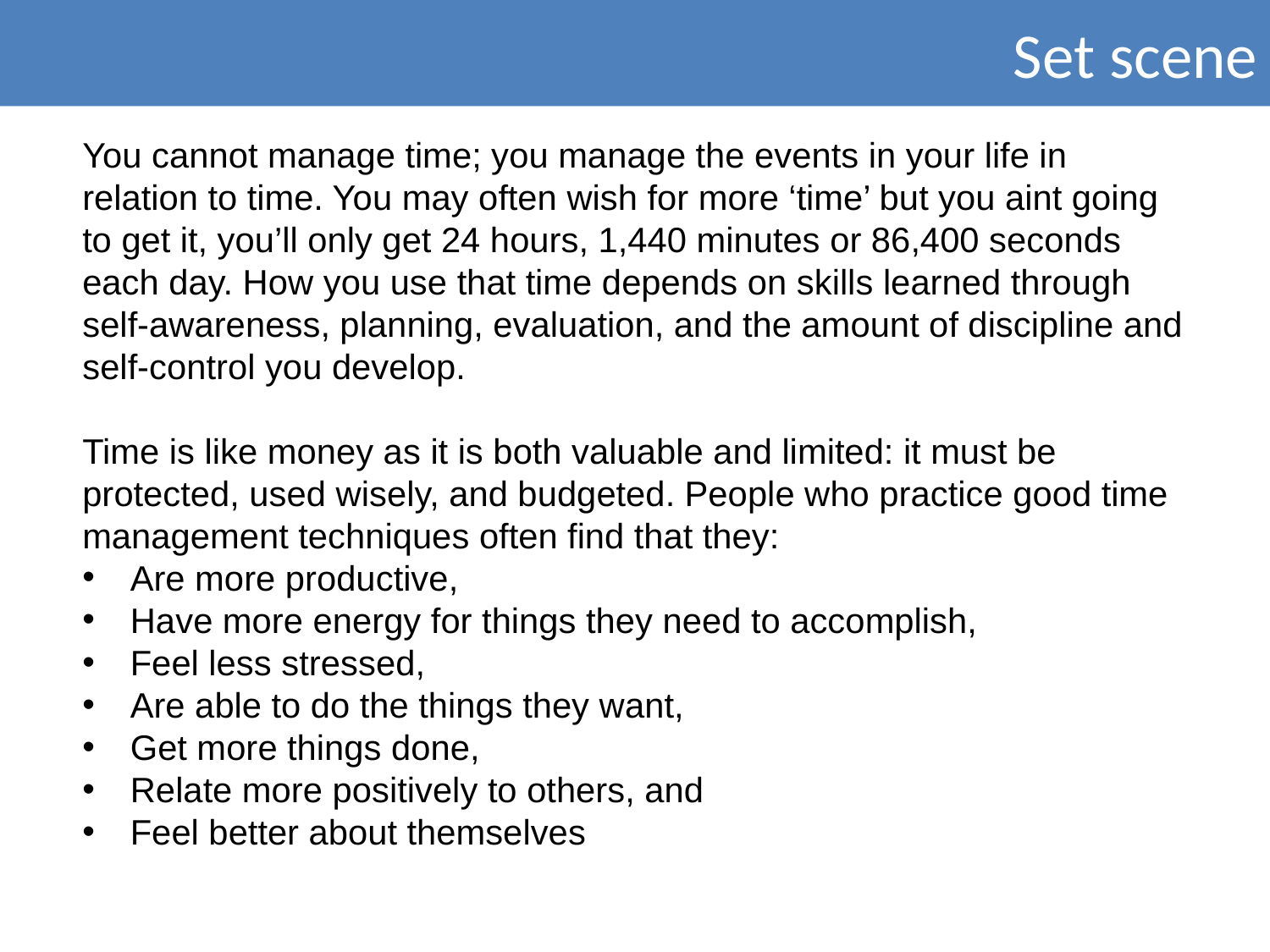

Set scene
You cannot manage time; you manage the events in your life in relation to time. You may often wish for more ‘time’ but you aint going to get it, you’ll only get 24 hours, 1,440 minutes or 86,400 seconds each day. How you use that time depends on skills learned through self-awareness, planning, evaluation, and the amount of discipline and self-control you develop.

Time is like money as it is both valuable and limited: it must be protected, used wisely, and budgeted. People who practice good time management techniques often find that they:
Are more productive,
Have more energy for things they need to accomplish,
Feel less stressed,
Are able to do the things they want,
Get more things done,
Relate more positively to others, and
Feel better about themselves

﻿